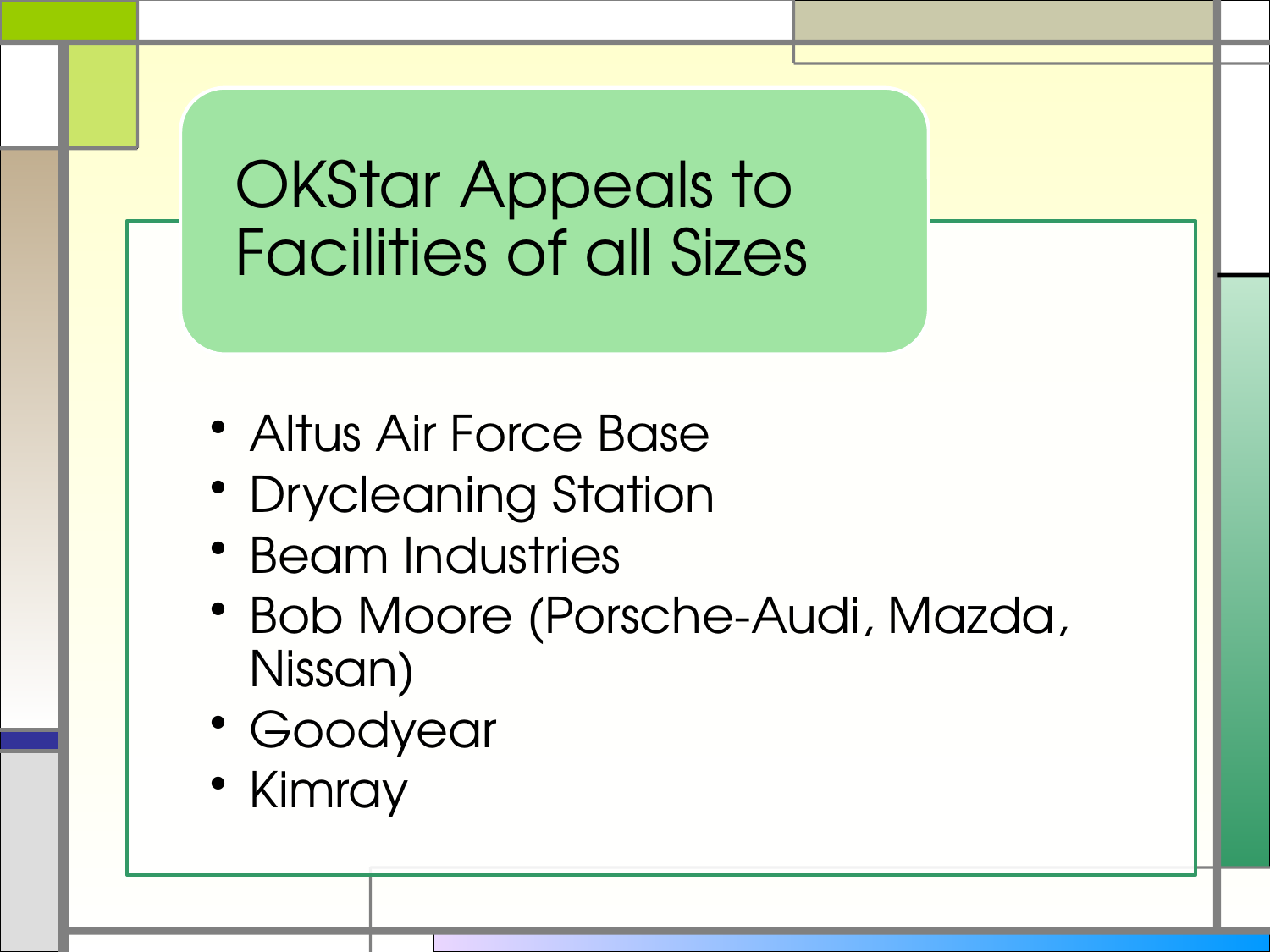

Altus Air Force Base
Drycleaning Station
Beam Industries
Bob Moore (Porsche-Audi, Mazda, Nissan)
Goodyear
Kimray
OKStar Appeals to Facilities of all Sizes